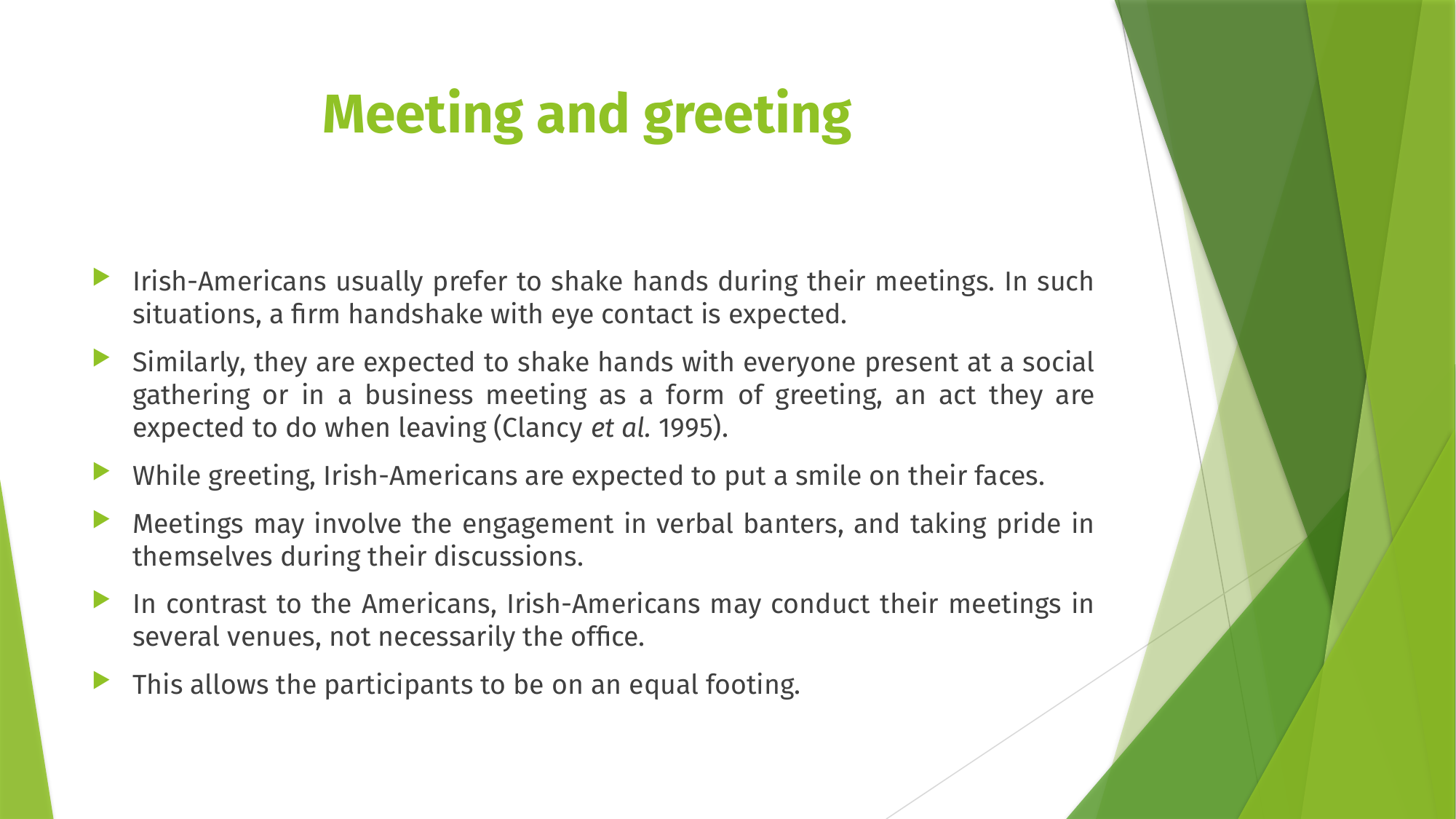

# Meeting and greeting
Irish-Americans usually prefer to shake hands during their meetings. In such situations, a firm handshake with eye contact is expected.
Similarly, they are expected to shake hands with everyone present at a social gathering or in a business meeting as a form of greeting, an act they are expected to do when leaving (Clancy et al. 1995).
While greeting, Irish-Americans are expected to put a smile on their faces.
Meetings may involve the engagement in verbal banters, and taking pride in themselves during their discussions.
In contrast to the Americans, Irish-Americans may conduct their meetings in several venues, not necessarily the office.
This allows the participants to be on an equal footing.